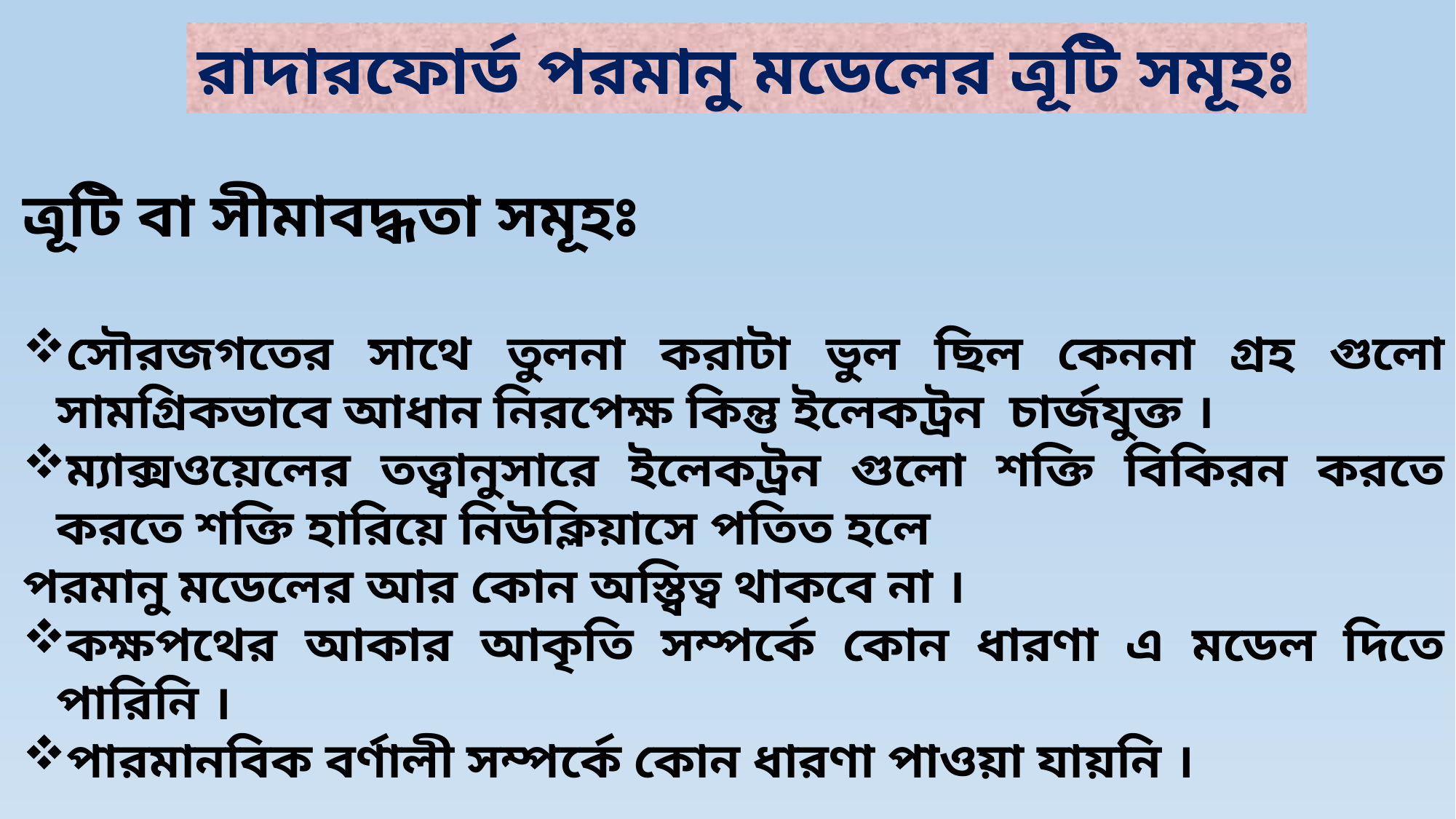

রাদারফোর্ড পরমানু মডেলের ত্রূটি সমূহঃ

ত্রূটি বা সীমাবদ্ধতা সমূহঃ

সৌরজগতের সাথে তুলনা করাটা ভুল ছিল কেননা গ্রহ গুলো সামগ্রিকভাবে আধান নিরপেক্ষ কিন্তু ইলেকট্রন  চার্জযুক্ত ।
ম্যাক্সওয়েলের তত্ত্বানুসারে ইলেকট্রন গুলো শক্তি বিকিরন করতে করতে শক্তি হারিয়ে নিউক্লিয়াসে পতিত হলে
পরমানু মডেলের আর কোন অস্ত্বিত্ব থাকবে না ।
কক্ষপথের আকার আকৃতি সম্পর্কে কোন ধারণা এ মডেল দিতে পারিনি ।
পারমানবিক বর্ণালী সম্পর্কে কোন ধারণা পাওয়া যায়নি ।